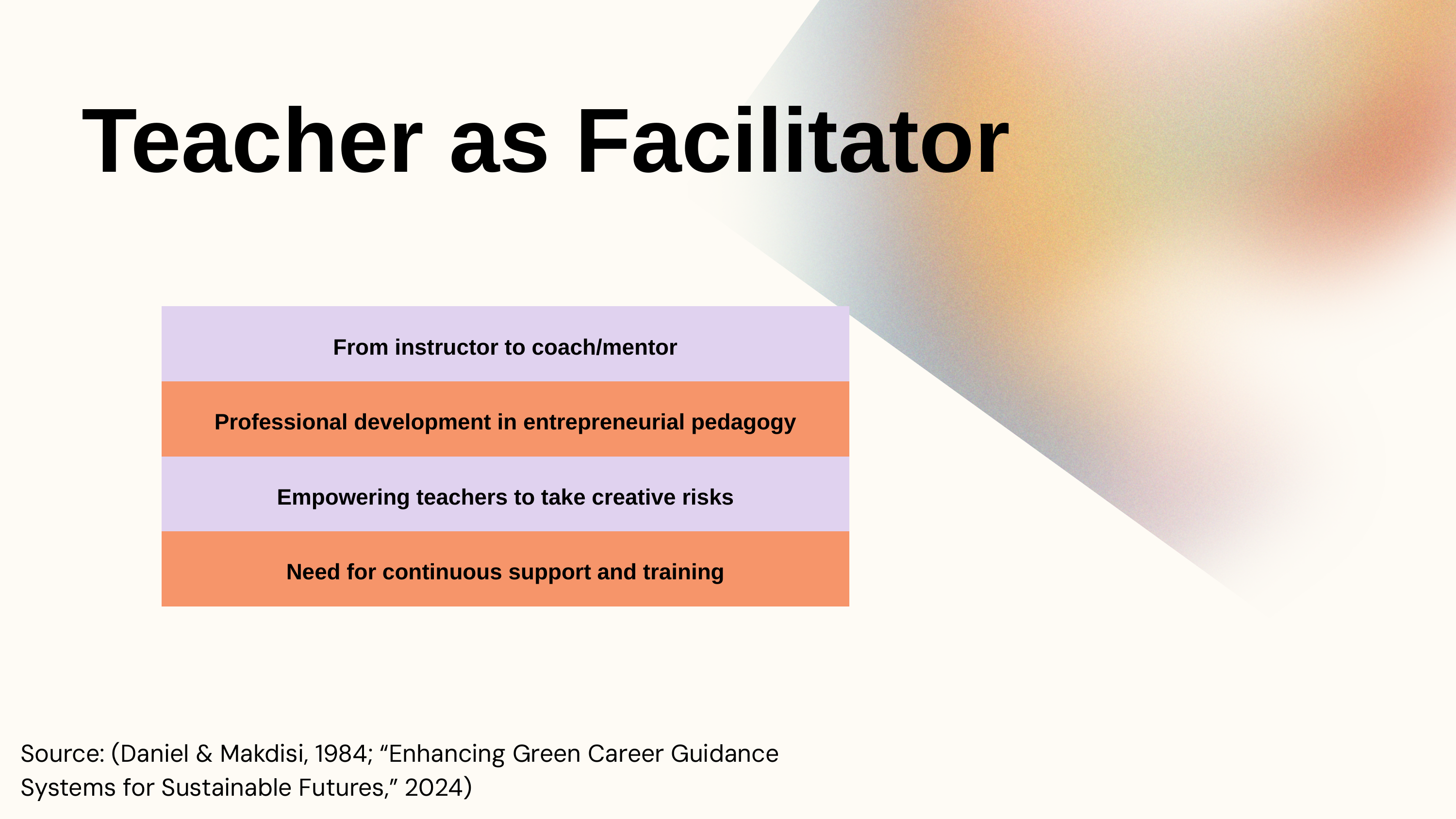

Teacher as Facilitator
| From instructor to coach/mentor |
| --- |
| Professional development in entrepreneurial pedagogy |
| Empowering teachers to take creative risks |
| Need for continuous support and training |
Source: (Daniel & Makdisi, 1984; “Enhancing Green Career Guidance Systems for Sustainable Futures,” 2024)